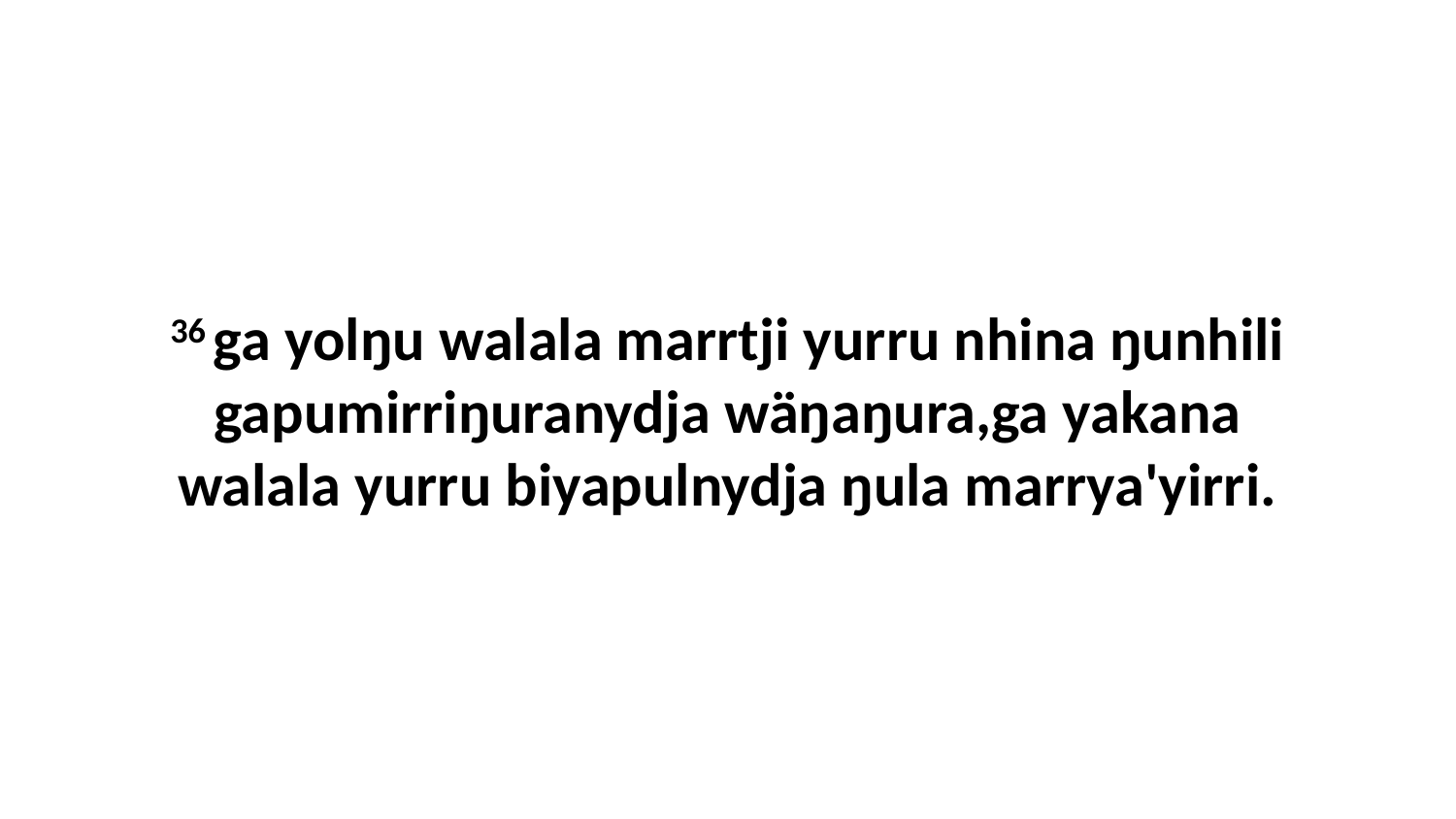

36 ga yolŋu walala marrtji yurru nhina ŋunhili gapumirriŋuranydja wäŋaŋura,ga yakana walala yurru biyapulnydja ŋula marrya'yirri.